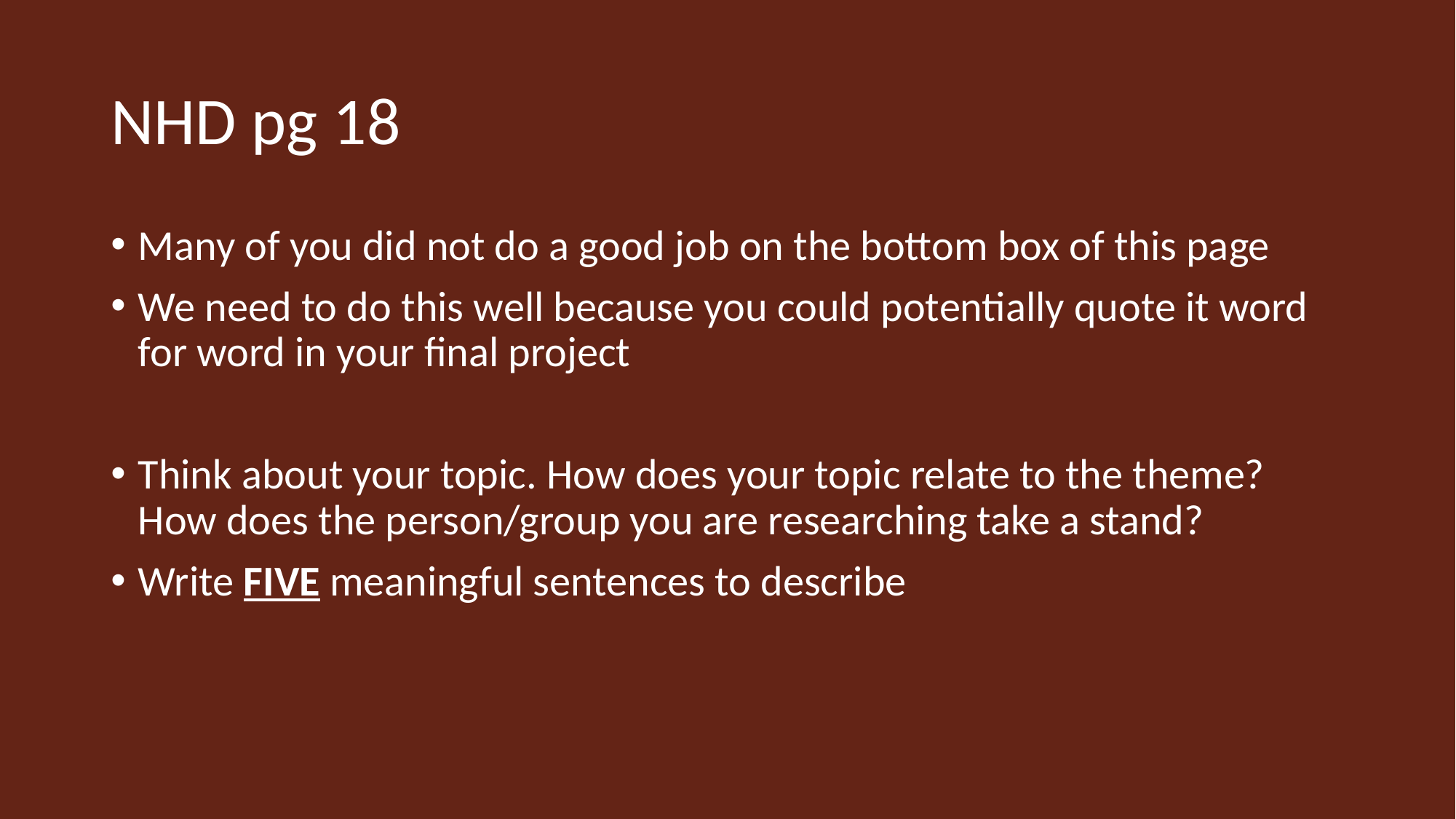

# NHD pg 18
Many of you did not do a good job on the bottom box of this page
We need to do this well because you could potentially quote it word for word in your final project

Think about your topic. How does your topic relate to the theme? How does the person/group you are researching take a stand?
Write FIVE meaningful sentences to describe